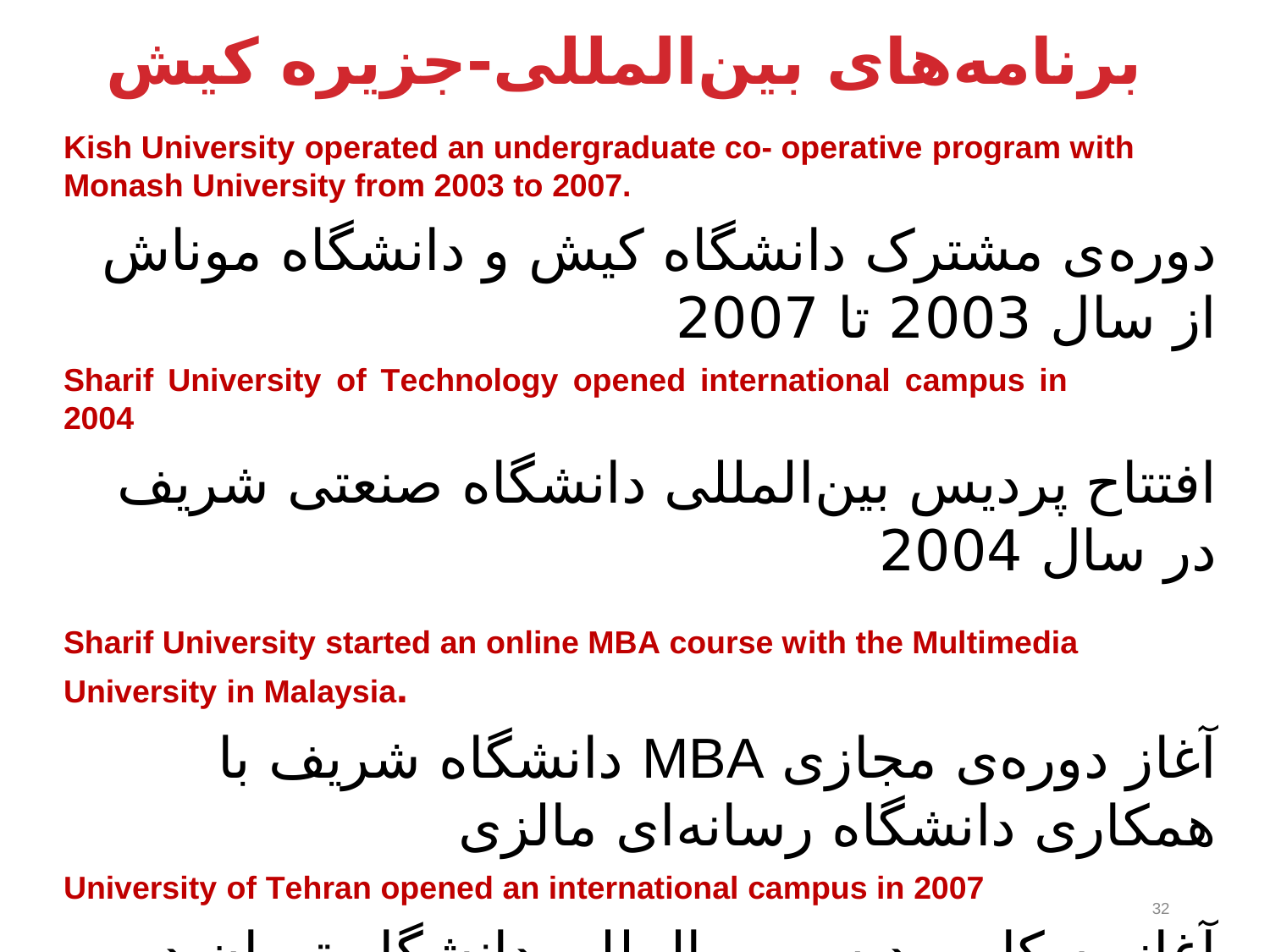

برنامه‌های بین‌المللی-جزیره کیش
Kish University operated an undergraduate co- operative program with Monash University from 2003 to 2007.
دوره‌ی مشترک دانشگاه کیش و دانشگاه موناش از سال 2003 تا 2007
Sharif University of Technology opened international campus in 2004
افتتاح پردیس بین‌المللی دانشگاه صنعتی شریف در سال 2004

Sharif University started an online MBA course with the Multimedia University in Malaysia.
آغاز دوره‌ی مجازی MBA دانشگاه شریف با همکاری دانشگاه رسانه‌ای مالزی
University of Tehran opened an international campus in 2007
آغاز به کار پردیس بین‌المللی دانشگاه تهران در سال 2007
32